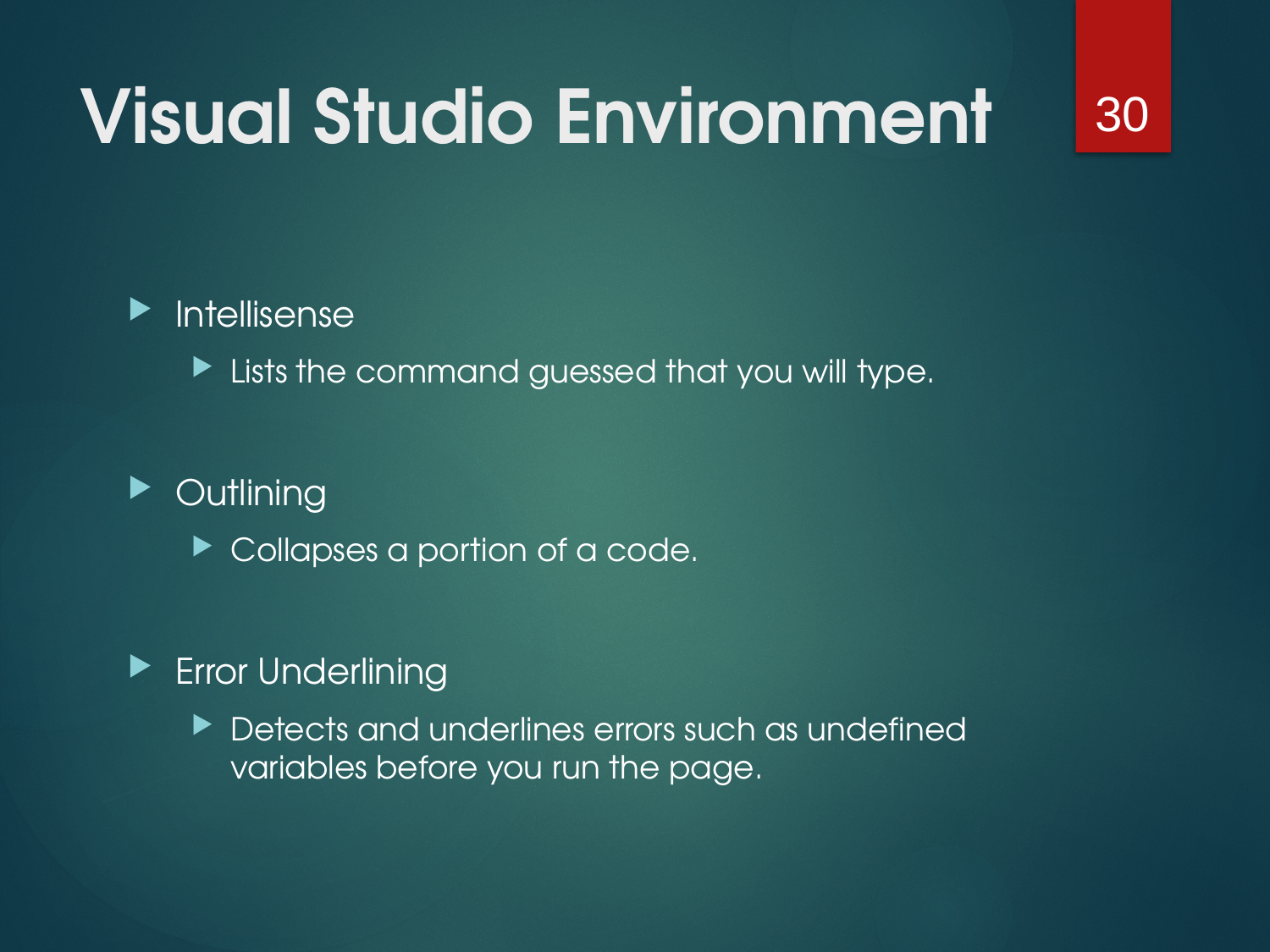

30
# Visual Studio Environment
Intellisense
Lists the command guessed that you will type.

Outlining
Collapses a portion of a code.

Error Underlining
Detects and underlines errors such as undefined variables before you run the page.